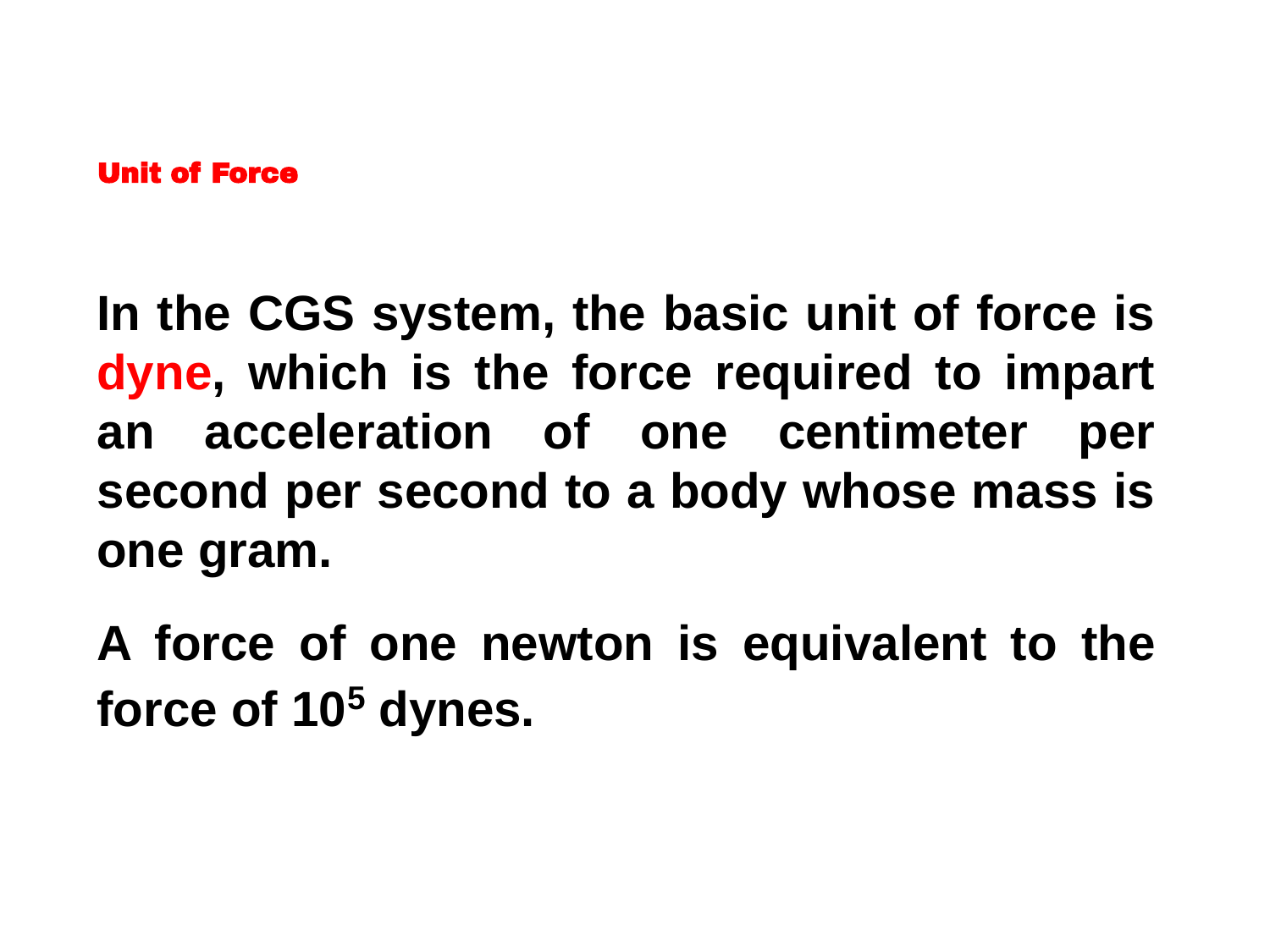

Unit of Force
In the CGS system, the basic unit of force is dyne, which is the force required to impart an acceleration of one centimeter per second per second to a body whose mass is one gram.

A force of one newton is equivalent to the force of 105 dynes.